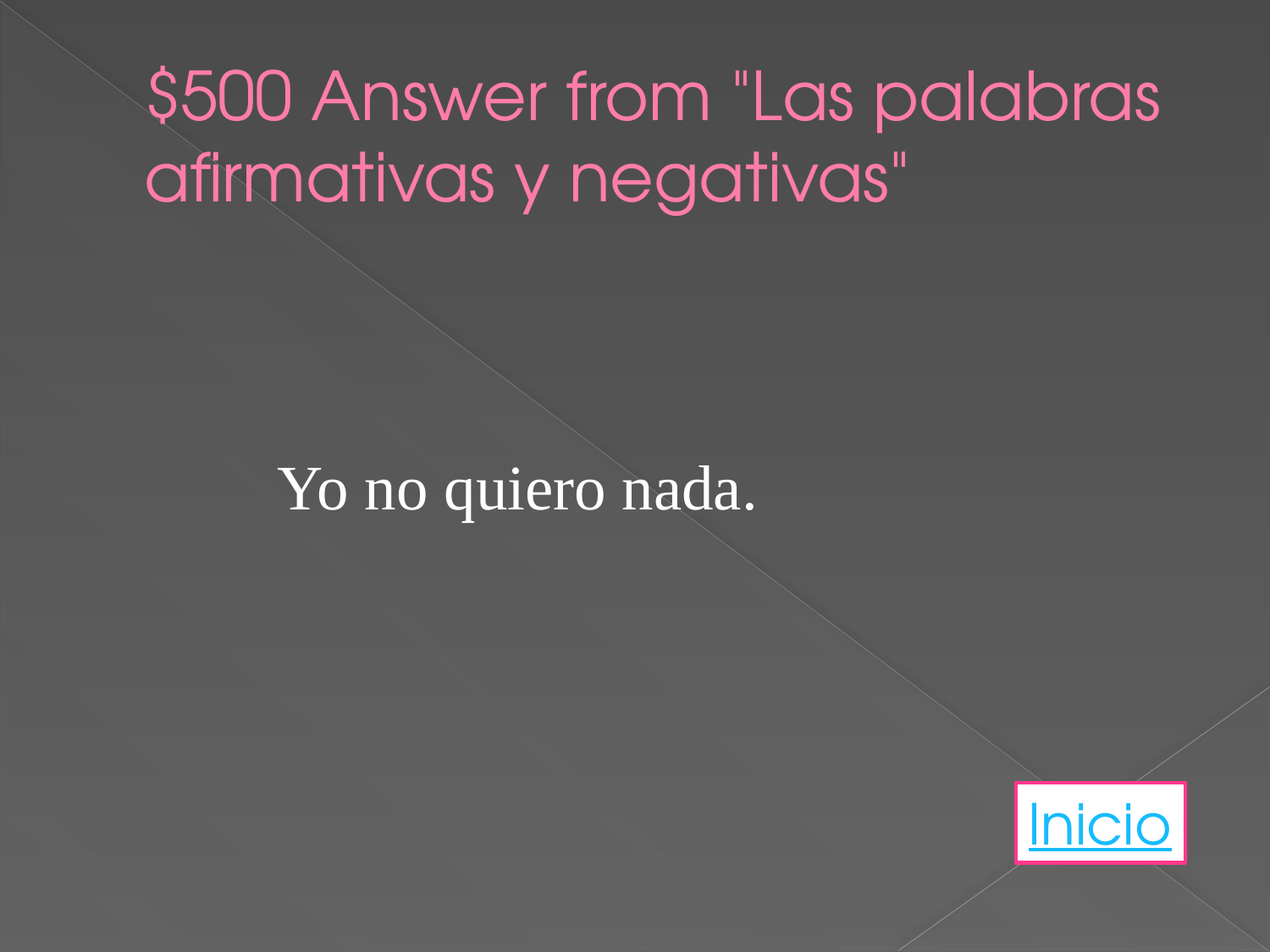

# $500 Answer from "Las palabras afirmativas y negativas"
Yo no quiero nada.
Inicio